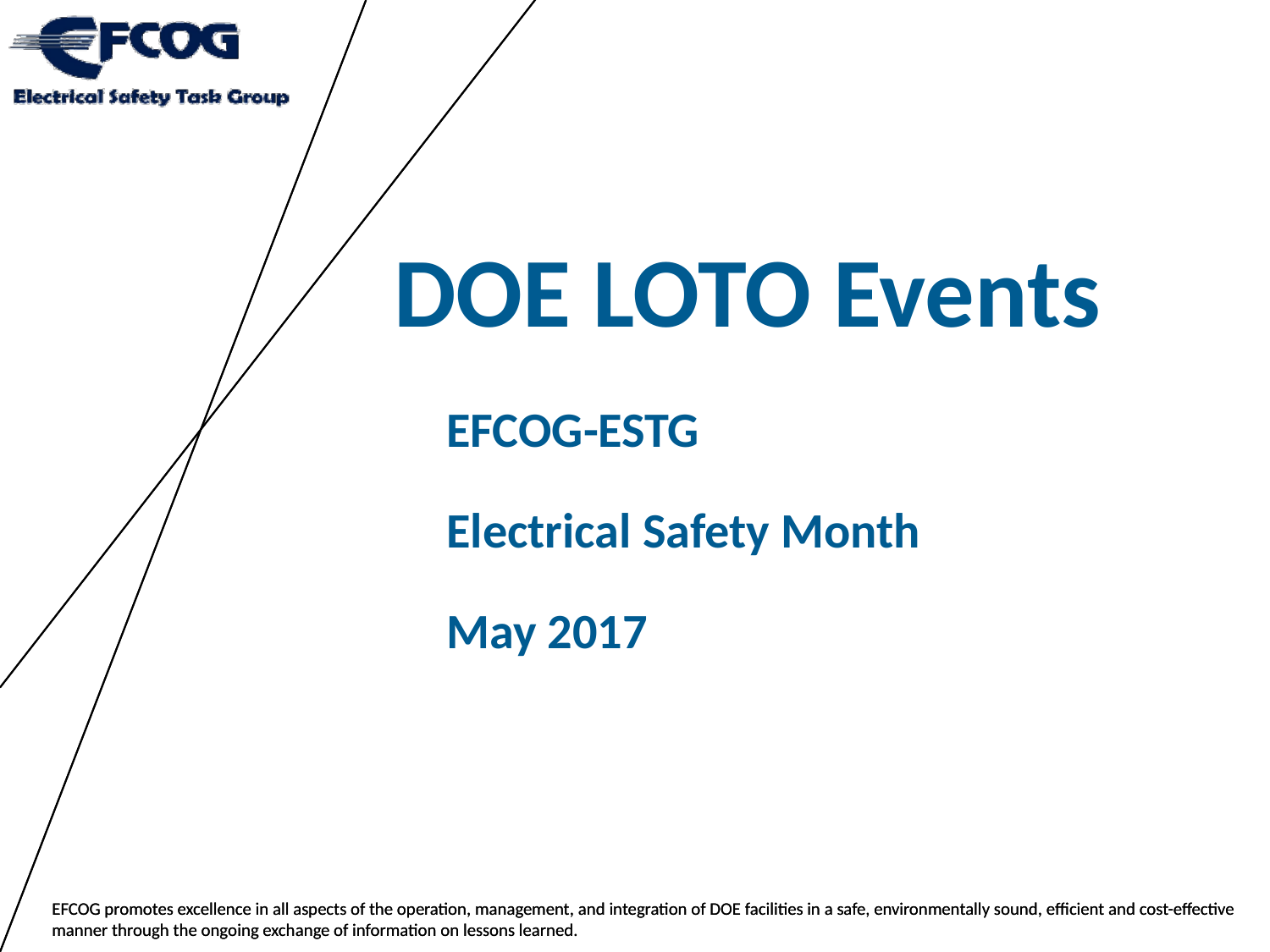

DOE LOTO Events
EFCOG-ESTG
Electrical Safety Month
May 2017